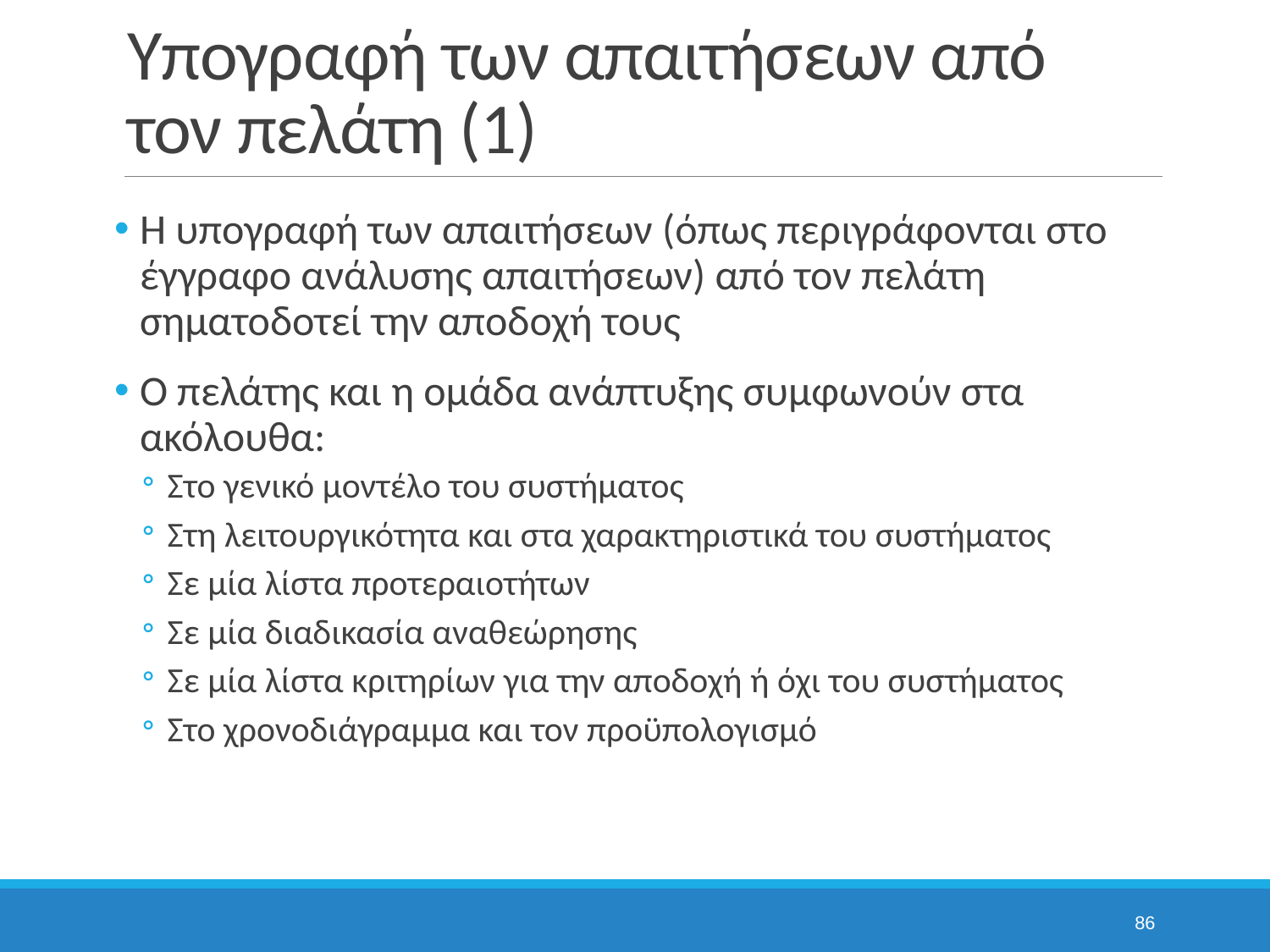

# Υπογραφή των απαιτήσεων από τον πελάτη (1)
Η υπογραφή των απαιτήσεων (όπως περιγράφονται στο έγγραφο ανάλυσης απαιτήσεων) από τον πελάτη σηματοδοτεί την αποδοχή τους
Ο πελάτης και η ομάδα ανάπτυξης συμφωνούν στα ακόλουθα:
Στο γενικό μοντέλο του συστήματος
Στη λειτουργικότητα και στα χαρακτηριστικά του συστήματος
Σε μία λίστα προτεραιοτήτων
Σε μία διαδικασία αναθεώρησης
Σε μία λίστα κριτηρίων για την αποδοχή ή όχι του συστήματος
Στο χρονοδιάγραμμα και τον προϋπολογισμό
86